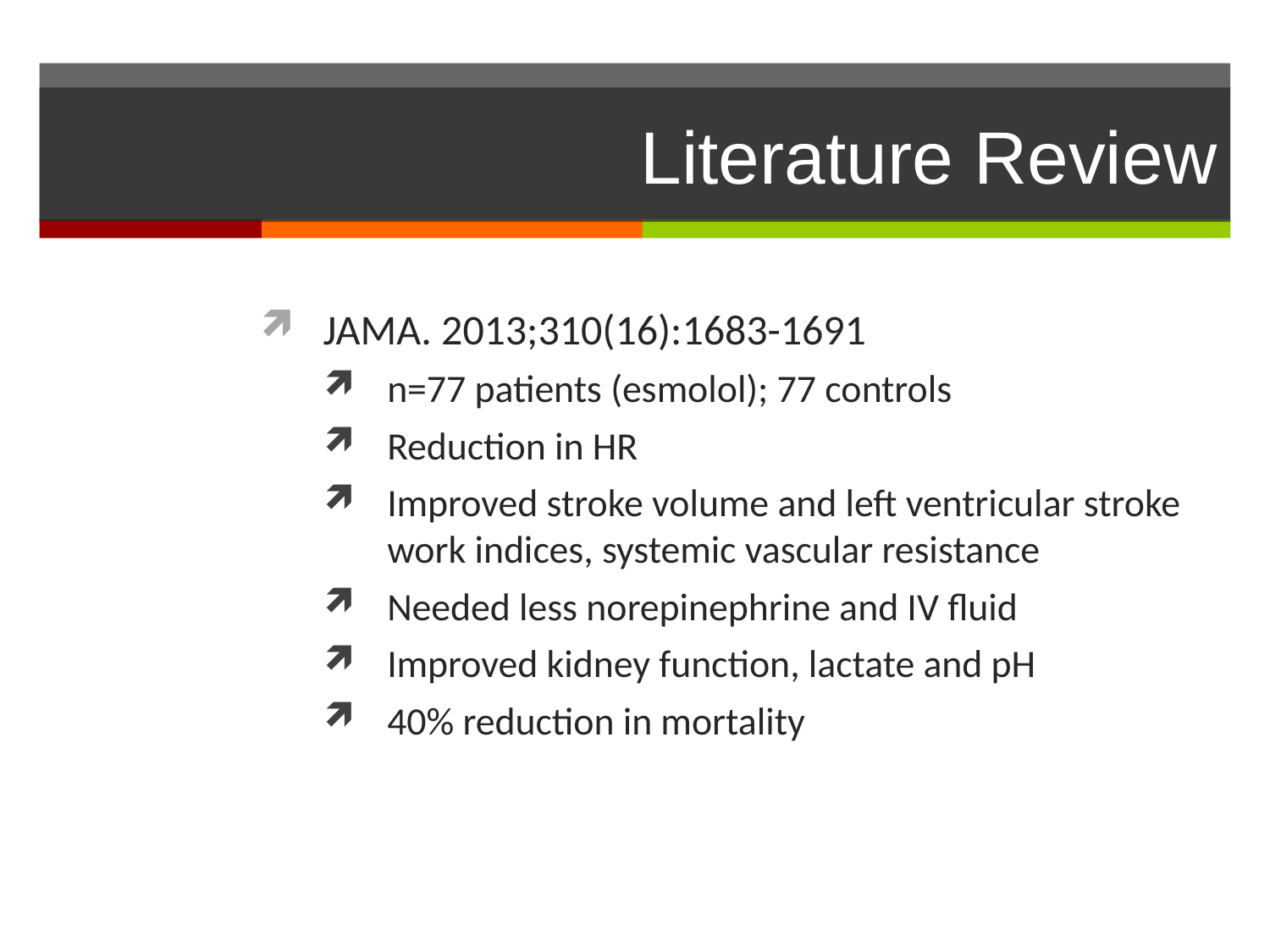

# Literature Review
JAMA. 2013;310(16):1683-1691
n=77 patients (esmolol); 77 controls
Reduction in HR
Improved stroke volume and left ventricular stroke work indices, systemic vascular resistance
Needed less norepinephrine and IV fluid
Improved kidney function, lactate and pH
40% reduction in mortality